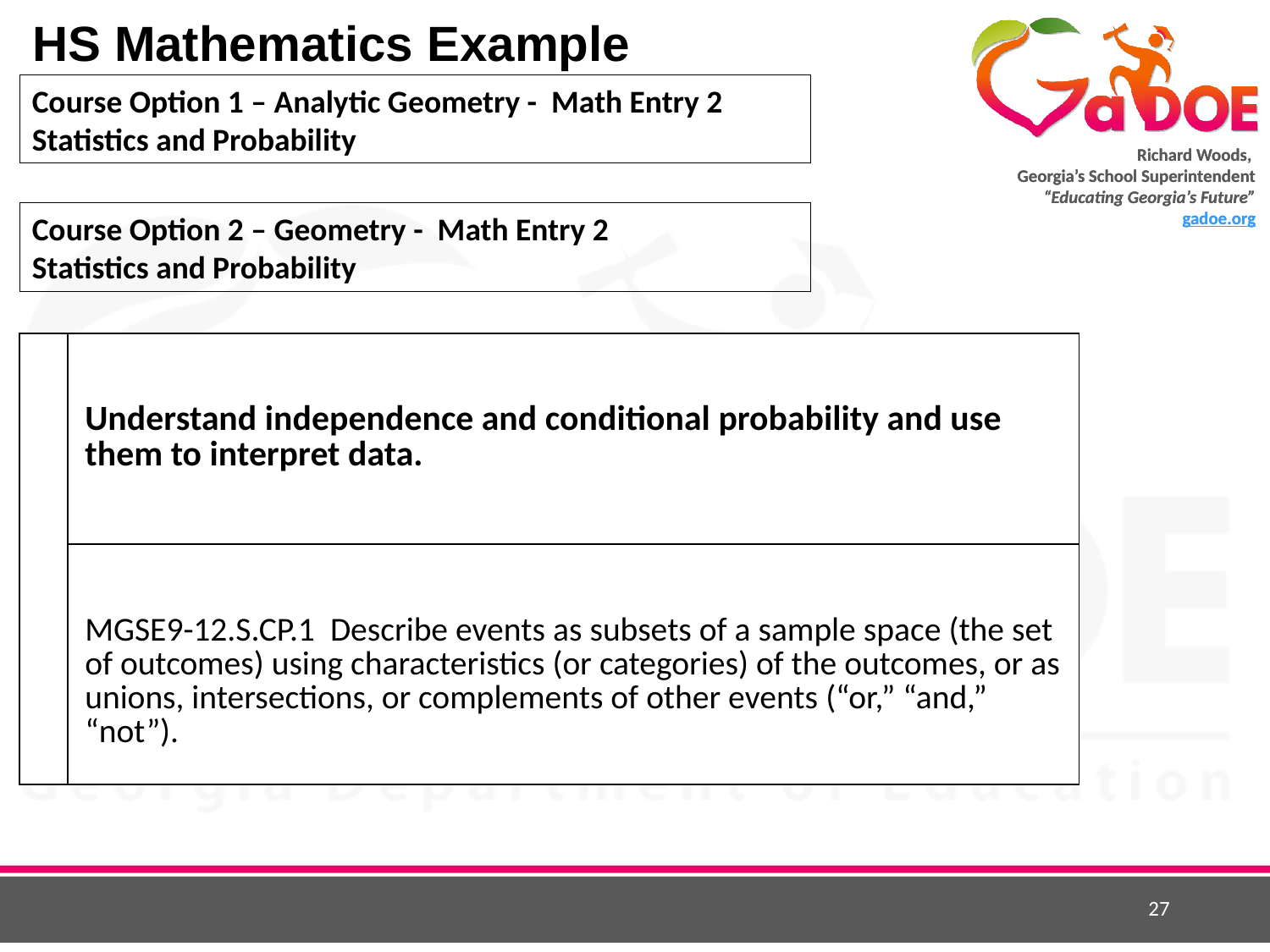

# HS Mathematics Example
Course Option 1 – Analytic Geometry -  Math Entry 2
Statistics and Probability
Course Option 2 – Geometry -  Math Entry 2
Statistics and Probability
|  | Understand independence and conditional probability and use them to interpret data. |
| --- | --- |
|  | MGSE9-12.S.CP.1 Describe events as subsets of a sample space (the set of outcomes) using characteristics (or categories) of the outcomes, or as unions, intersections, or complements of other events (“or,” “and,” “not”). |
27